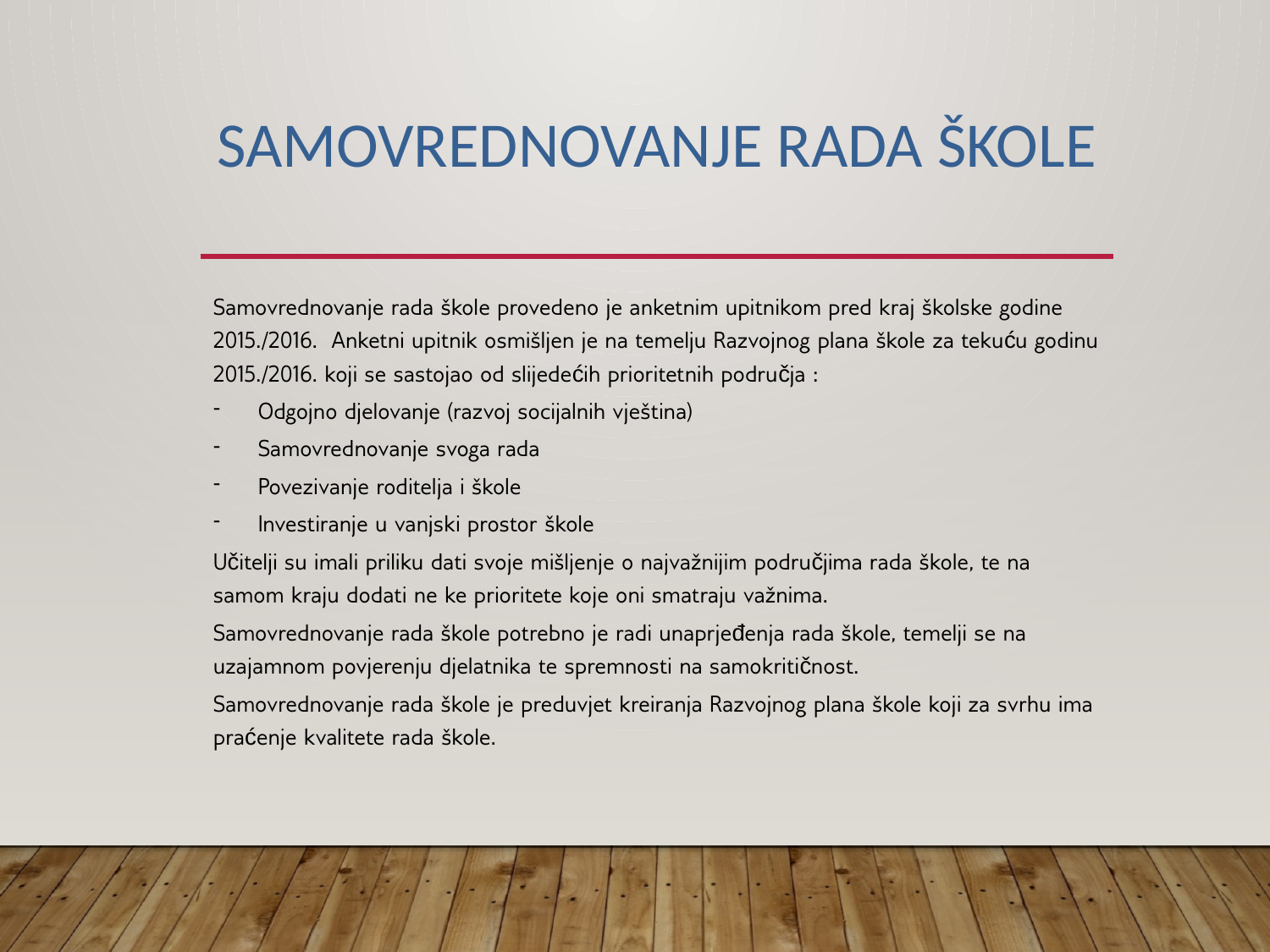

# SAMOVREDNOVANJE RADA ŠKOLE
Samovrednovanje rada škole provedeno je anketnim upitnikom pred kraj školske godine 2015./2016.  Anketni upitnik osmišljen je na temelju Razvojnog plana škole za tekuću godinu 2015./2016. koji se sastojao od slijedećih prioritetnih područja :
Odgojno djelovanje (razvoj socijalnih vještina)
Samovrednovanje svoga rada
Povezivanje roditelja i škole
Investiranje u vanjski prostor škole
Učitelji su imali priliku dati svoje mišljenje o najvažnijim područjima rada škole, te na samom kraju dodati ne ke prioritete koje oni smatraju važnima.
Samovrednovanje rada škole potrebno je radi unaprjeđenja rada škole, temelji se na uzajamnom povjerenju djelatnika te spremnosti na samokritičnost.
Samovrednovanje rada škole je preduvjet kreiranja Razvojnog plana škole koji za svrhu ima praćenje kvalitete rada škole.